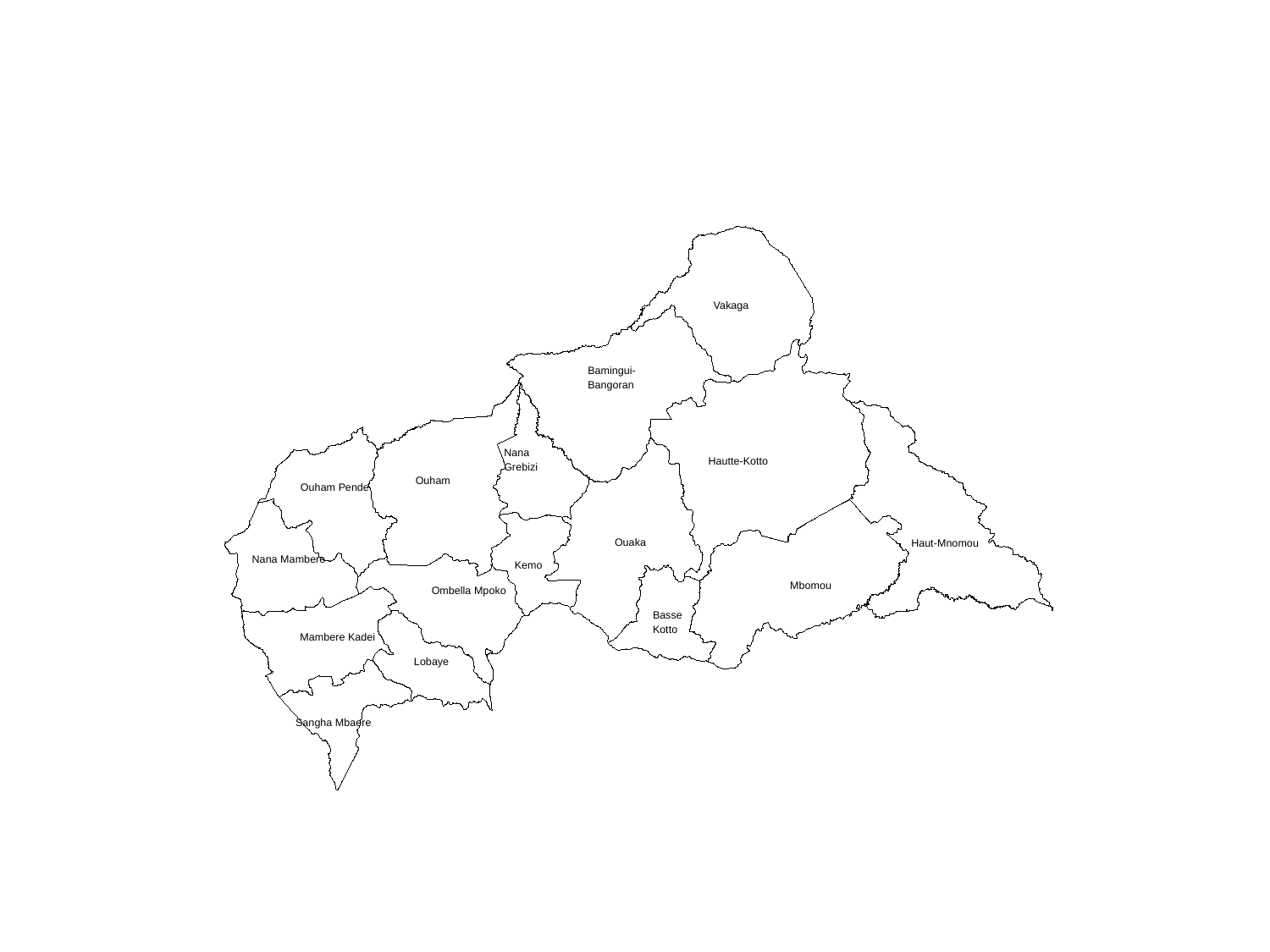

Vakaga

Bamingui-Bangoran

Nana
Grebizi
Hautte-Kotto
Ouham
Ouham Pende

Ouaka
Haut-Mnomou
Nana Mambere

Kemo

Mbomou
Ombella Mpoko

Basse Kotto

Mambere Kadei

Lobaye

Sangha Mbaere